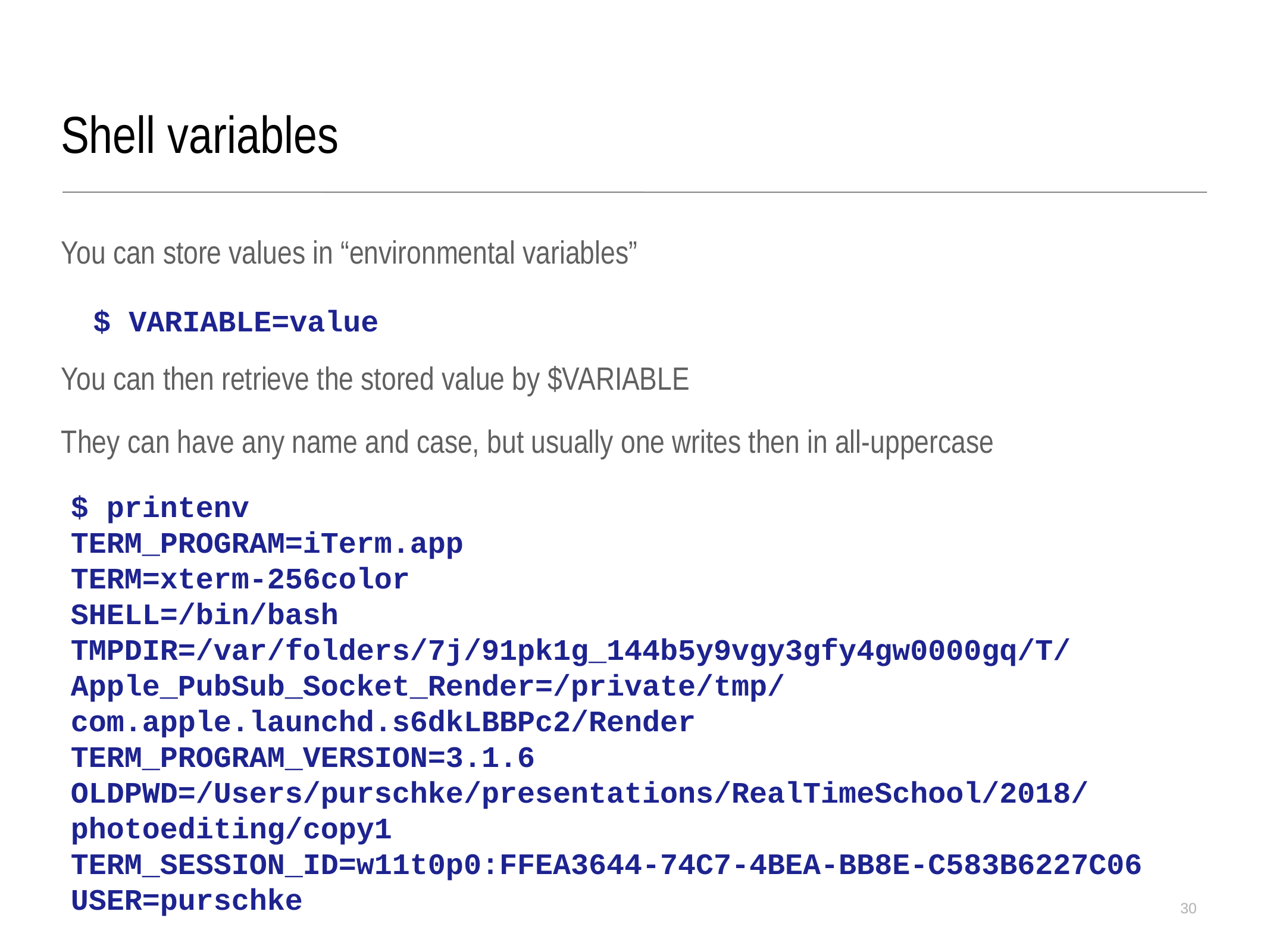

Shell variables
You can store values in “environmental variables”

You can then retrieve the stored value by $VARIABLE
They can have any name and case, but usually one writes then in all-uppercase
$ VARIABLE=value

$ printenv
TERM_PROGRAM=iTerm.app
TERM=xterm-256color
SHELL=/bin/bash
TMPDIR=/var/folders/7j/91pk1g_144b5y9vgy3gfy4gw0000gq/T/
Apple_PubSub_Socket_Render=/private/tmp/com.apple.launchd.s6dkLBBPc2/Render
TERM_PROGRAM_VERSION=3.1.6
OLDPWD=/Users/purschke/presentations/RealTimeSchool/2018/photoediting/copy1
TERM_SESSION_ID=w11t0p0:FFEA3644-74C7-4BEA-BB8E-C583B6227C06
USER=purschke
30